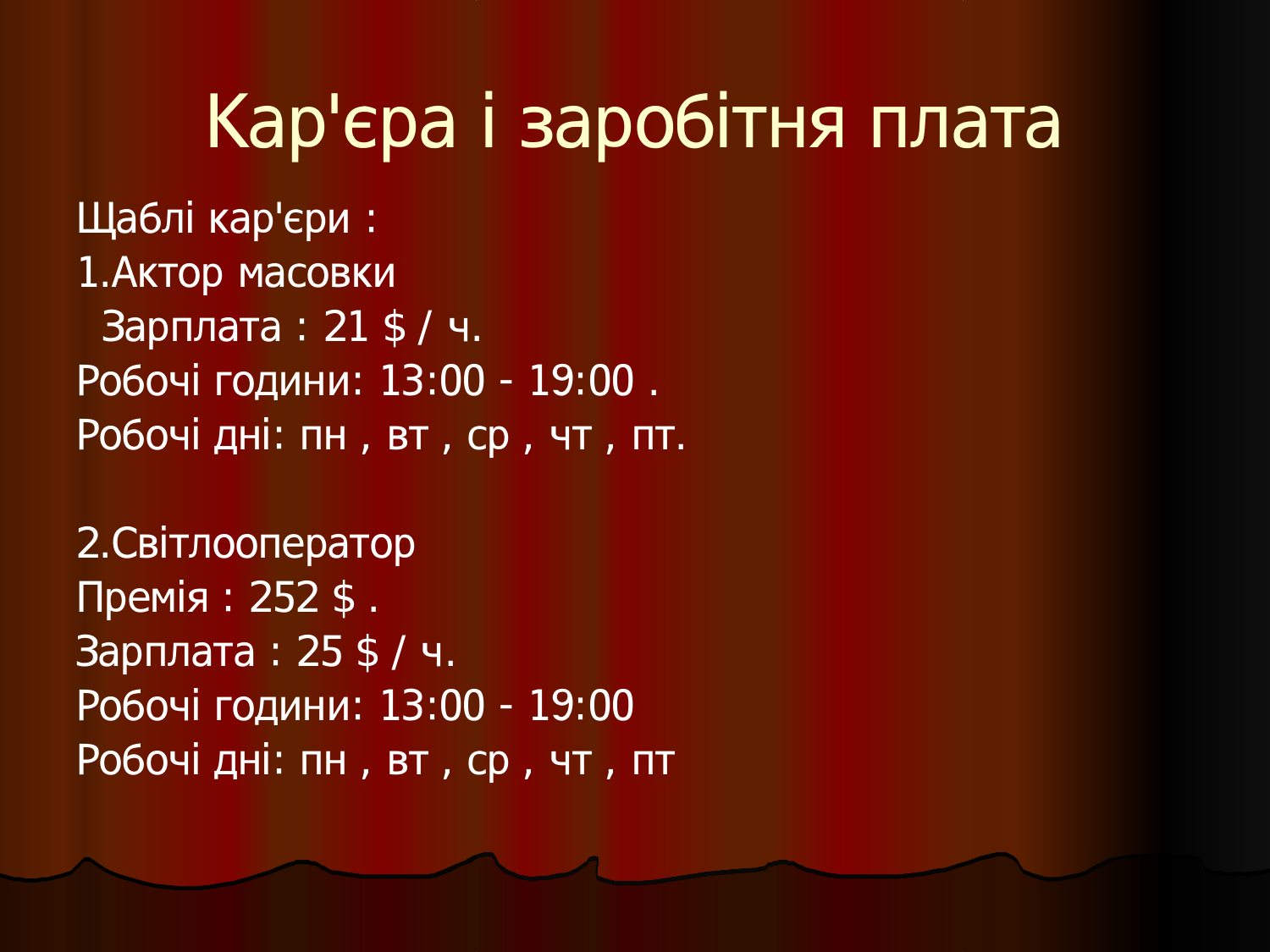

# Кар'єра і заробітня плата
Щаблі кар'єри :
1.Актор масовки
  Зарплата : 21 $ / ч.
Робочі години: 13:00 - 19:00 .
Робочі дні: пн , вт , ср , чт , пт.

2.Світлооператор
Премія : 252 $ .
Зарплата : 25 $ / ч.
Робочі години: 13:00 - 19:00
Робочі дні: пн , вт , ср , чт , пт